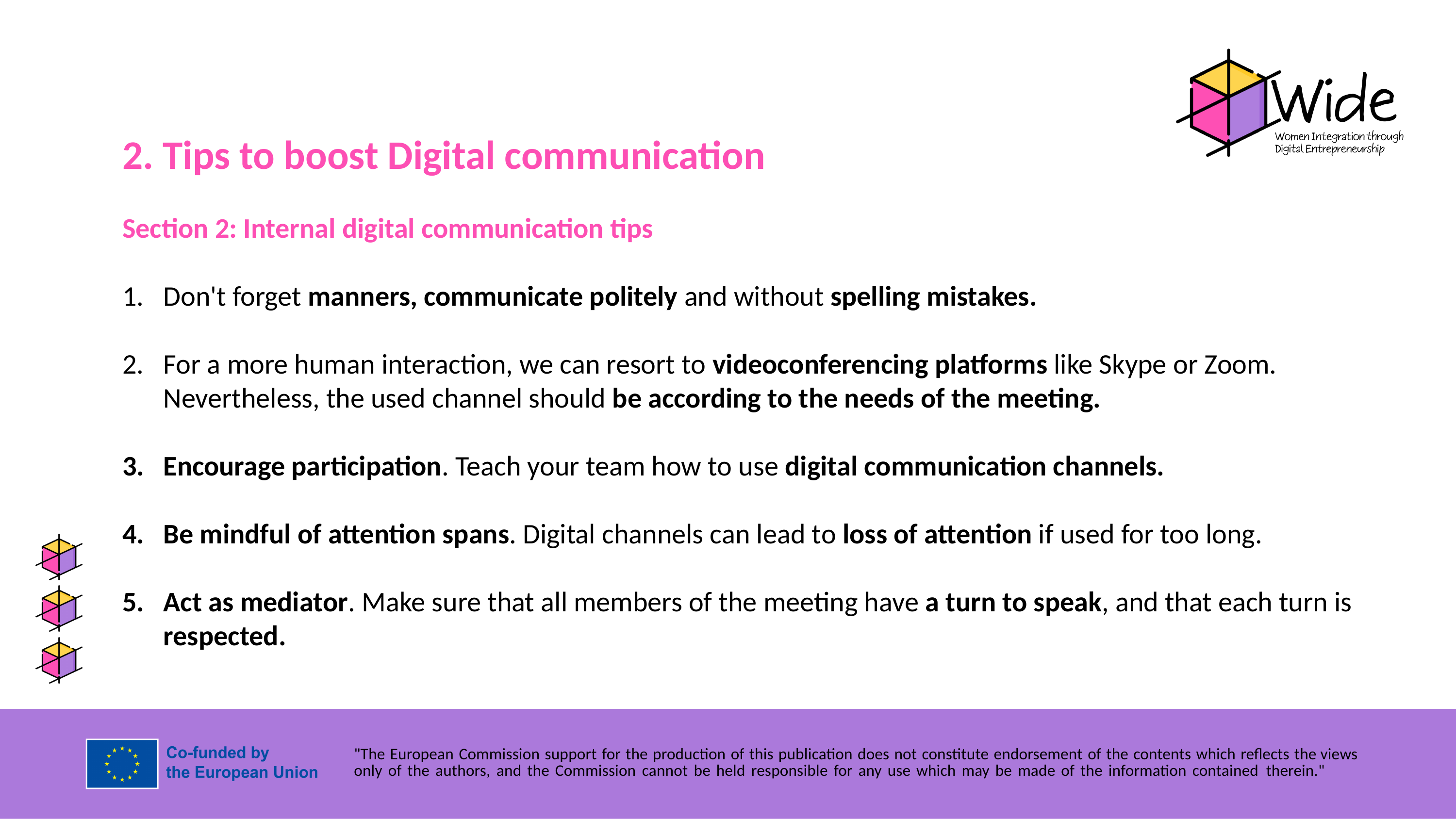

2. Tips to boost Digital communication
Section 2: Internal digital communication tips

Don't forget manners, communicate politely and without spelling mistakes.

For a more human interaction, we can resort to videoconferencing platforms like Skype or Zoom. Nevertheless, the used channel should be according to the needs of the meeting.

Encourage participation. Teach your team how to use digital communication channels.

Be mindful of attention spans. Digital channels can lead to loss of attention if used for too long.

Act as mediator. Make sure that all members of the meeting have a turn to speak, and that each turn is respected.